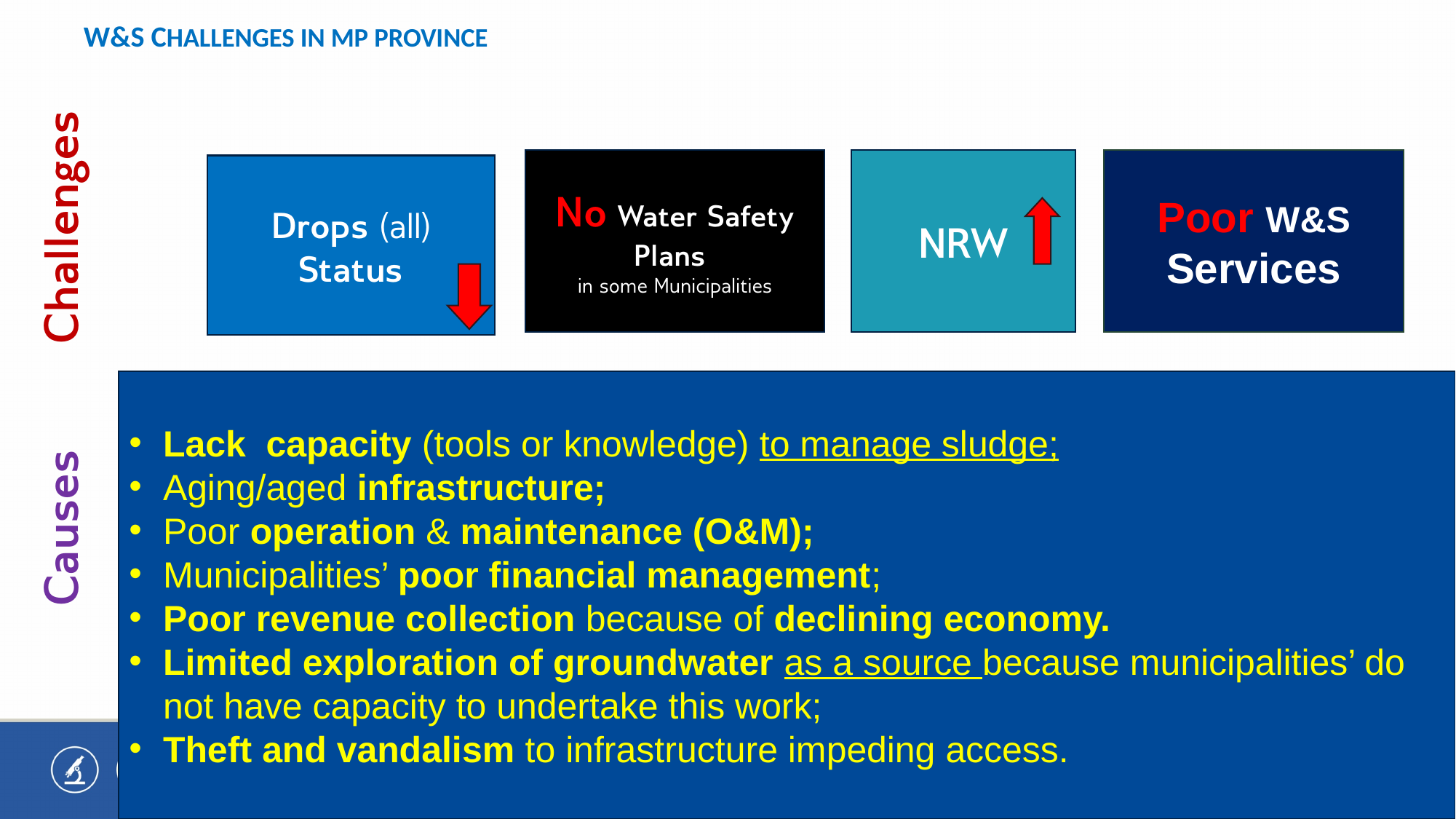

# W&S CHALLENGES IN MP PROVINCE
No Water Safety Plans
in some Municipalities
NRW

Poor W&S
Services
Drops (all) Status

Challenges
Lack  capacity (tools or knowledge) to manage sludge;
Aging/aged infrastructure;
Poor operation & maintenance (O&M);
Municipalities’ poor financial management;
Poor revenue collection because of declining economy.
Limited exploration of groundwater as a source because municipalities’ do not have capacity to undertake this work;
Theft and vandalism to infrastructure impeding access.
Causes